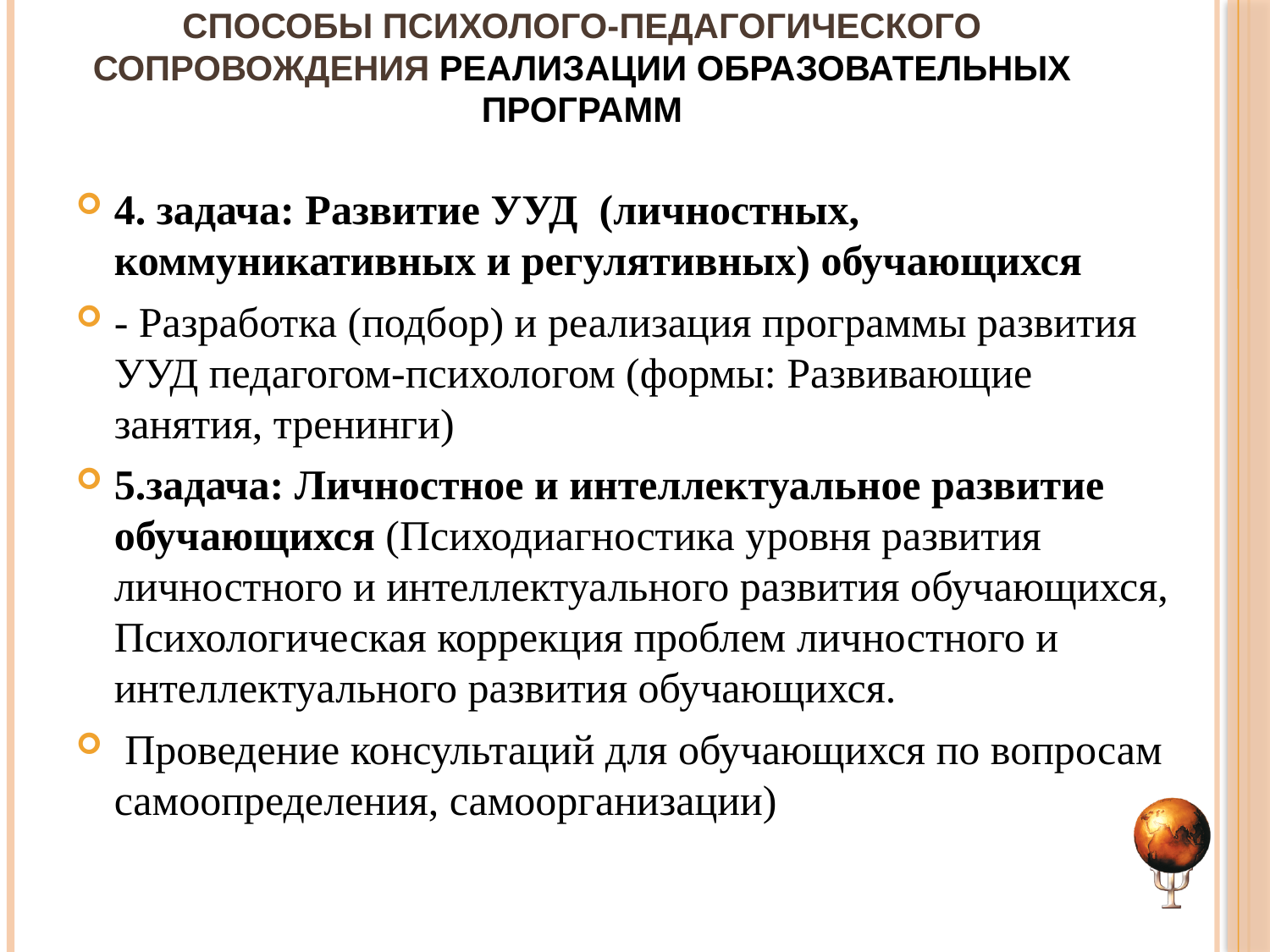

# Способы психолого-педагогического сопровождения реализации образовательных программ
4. задача: Развитие УУД  (личностных, коммуникативных и регулятивных) обучающихся
- Разработка (подбор) и реализация программы развития УУД педагогом-психологом (формы: Развивающие занятия, тренинги)
5.задача: Личностное и интеллектуальное развитие обучающихся (Психодиагностика уровня развития личностного и интеллектуального развития обучающихся, Психологическая коррекция проблем личностного и интеллектуального развития обучающихся.
 Проведение консультаций для обучающихся по вопросам самоопределения, самоорганизации)